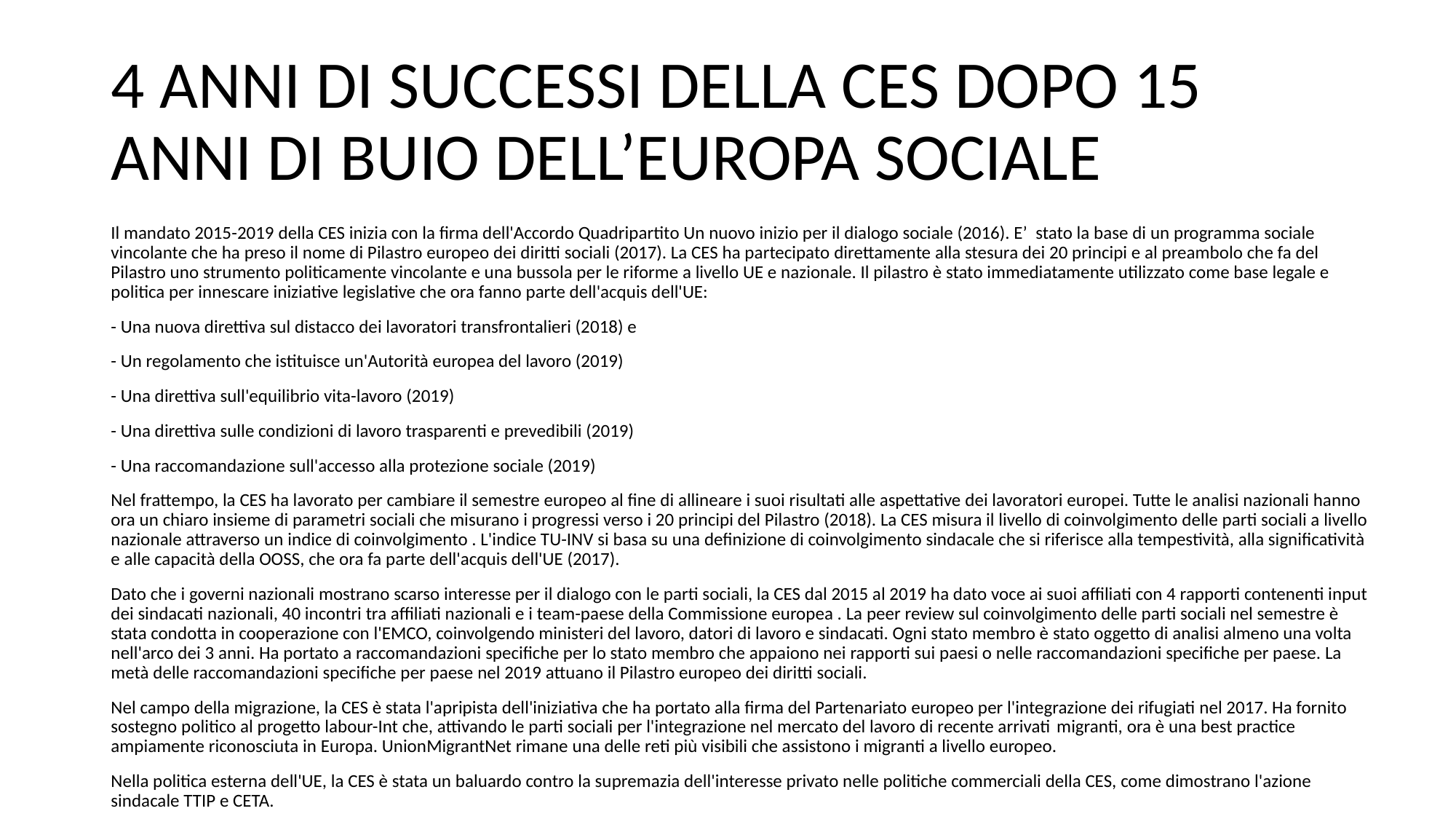

# 4 ANNI DI SUCCESSI DELLA CES DOPO 15 ANNI DI BUIO DELL’EUROPA SOCIALE
Il mandato 2015-2019 della CES inizia con la firma dell'Accordo Quadripartito Un nuovo inizio per il dialogo sociale (2016). E’  stato la base di un programma sociale vincolante che ha preso il nome di Pilastro europeo dei diritti sociali (2017). La CES ha partecipato direttamente alla stesura dei 20 principi e al preambolo che fa del Pilastro uno strumento politicamente vincolante e una bussola per le riforme a livello UE e nazionale. Il pilastro è stato immediatamente utilizzato come base legale e politica per innescare iniziative legislative che ora fanno parte dell'acquis dell'UE:
- Una nuova direttiva sul distacco dei lavoratori transfrontalieri (2018) e
- Un regolamento che istituisce un'Autorità europea del lavoro (2019)
- Una direttiva sull'equilibrio vita-lavoro (2019)
- Una direttiva sulle condizioni di lavoro trasparenti e prevedibili (2019)
- Una raccomandazione sull'accesso alla protezione sociale (2019)
Nel frattempo, la CES ha lavorato per cambiare il semestre europeo al fine di allineare i suoi risultati alle aspettative dei lavoratori europei. Tutte le analisi nazionali hanno ora un chiaro insieme di parametri sociali che misurano i progressi verso i 20 principi del Pilastro (2018). La CES misura il livello di coinvolgimento delle parti sociali a livello nazionale attraverso un indice di coinvolgimento . L'indice TU-INV si basa su una definizione di coinvolgimento sindacale che si riferisce alla tempestività, alla significatività e alle capacità della OOSS, che ora fa parte dell'acquis dell'UE (2017).
Dato che i governi nazionali mostrano scarso interesse per il dialogo con le parti sociali, la CES dal 2015 al 2019 ha dato voce ai suoi affiliati con 4 rapporti contenenti input dei sindacati nazionali, 40 incontri tra affiliati nazionali e i team-paese della Commissione europea . La peer review sul coinvolgimento delle parti sociali nel semestre è stata condotta in cooperazione con l'EMCO, coinvolgendo ministeri del lavoro, datori di lavoro e sindacati. Ogni stato membro è stato oggetto di analisi almeno una volta nell'arco dei 3 anni. Ha portato a raccomandazioni specifiche per lo stato membro che appaiono nei rapporti sui paesi o nelle raccomandazioni specifiche per paese. La metà delle raccomandazioni specifiche per paese nel 2019 attuano il Pilastro europeo dei diritti sociali.
Nel campo della migrazione, la CES è stata l'apripista dell'iniziativa che ha portato alla firma del Partenariato europeo per l'integrazione dei rifugiati nel 2017. Ha fornito sostegno politico al progetto labour-Int che, attivando le parti sociali per l'integrazione nel mercato del lavoro di recente arrivati ​​migranti, ora è una best practice ampiamente riconosciuta in Europa. UnionMigrantNet rimane una delle reti più visibili che assistono i migranti a livello europeo.
Nella politica esterna dell'UE, la CES è stata un baluardo contro la supremazia dell'interesse privato nelle politiche commerciali della CES, come dimostrano l'azione sindacale TTIP e CETA.